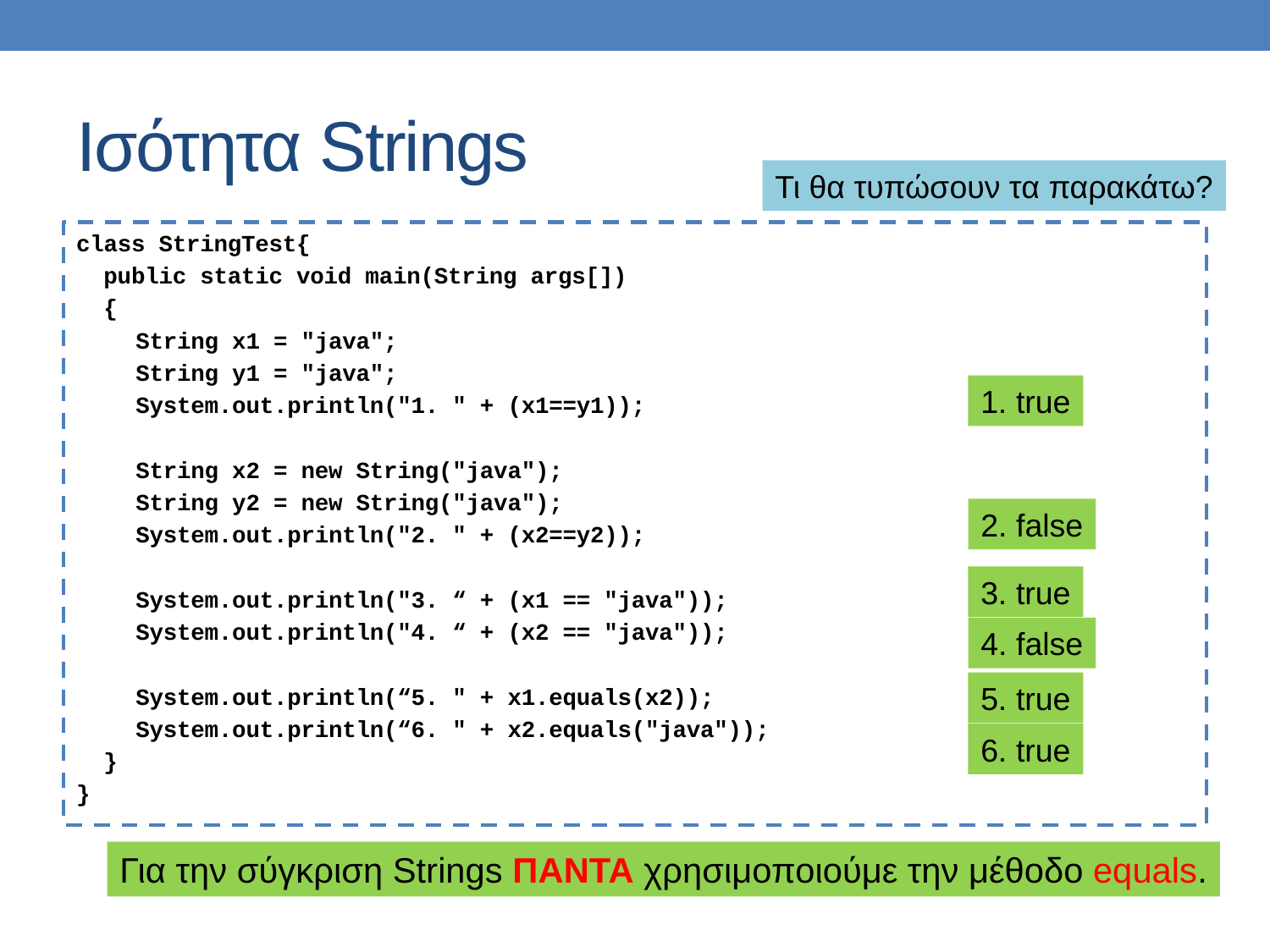

# Ισότητα Strings
Τι θα τυπώσουν τα παρακάτω?
class StringTest{
  public static void main(String args[])
  {
	String x1 = "java";
	String y1 = "java";
	System.out.println("1. " + (x1==y1));

	String x2 = new String("java");
	String y2 = new String("java");
	System.out.println("2. " + (x2==y2));

	System.out.println("3. “ + (x1 == "java"));
	System.out.println("4. “ + (x2 == "java"));

	System.out.println(“5. " + x1.equals(x2));
	System.out.println(“6. " + x2.equals("java"));
  }
}
1. true
2. false
3. true
4. false
5. true
6. true
Για την σύγκριση Strings ΠΑΝΤΑ χρησιμοποιούμε την μέθοδο equals.